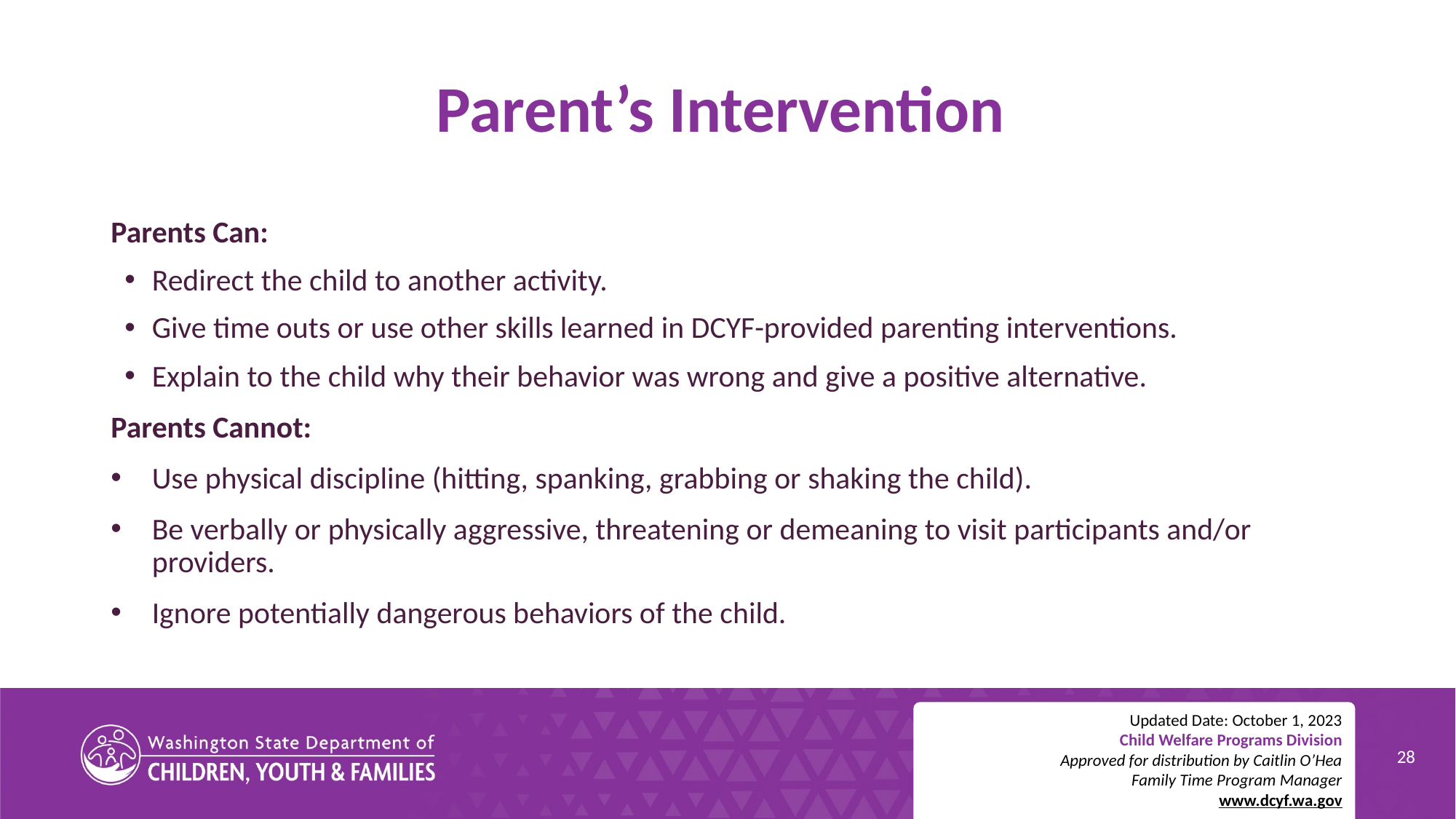

# Parent’s Intervention
Parents Can:
Redirect the child to another activity.
Give time outs or use other skills learned in DCYF-provided parenting interventions.
Explain to the child why their behavior was wrong and give a positive alternative.
Parents Cannot:
Use physical discipline (hitting, spanking, grabbing or shaking the child).
Be verbally or physically aggressive, threatening or demeaning to visit participants and/or providers.
Ignore potentially dangerous behaviors of the child.

Updated Date: October 1, 2023
Child Welfare Programs Division
Approved for distribution by Caitlin O’Hea
Family Time Program Manager
www.dcyf.wa.gov